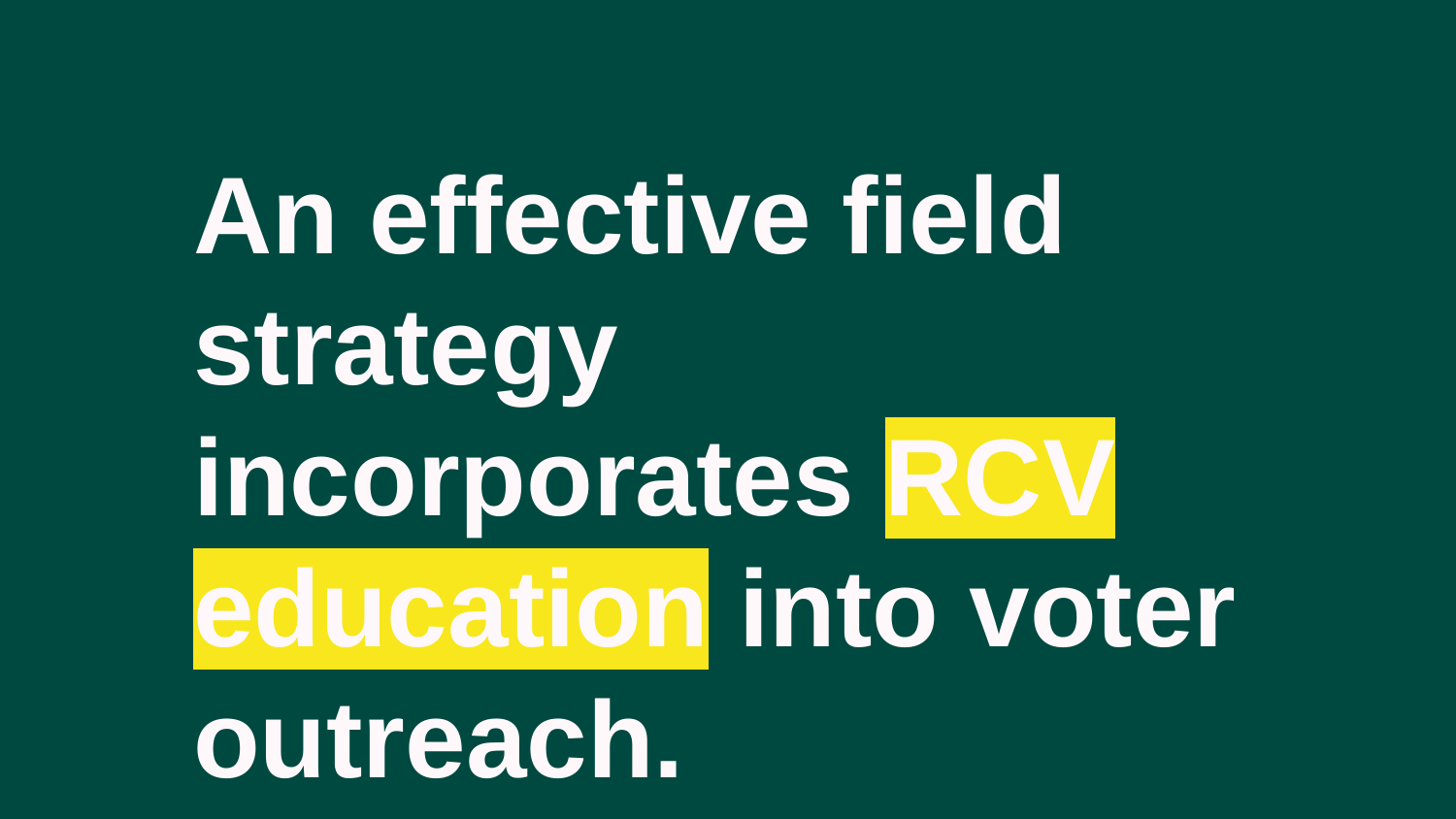

An effective field strategy incorporates RCV education into voter outreach.